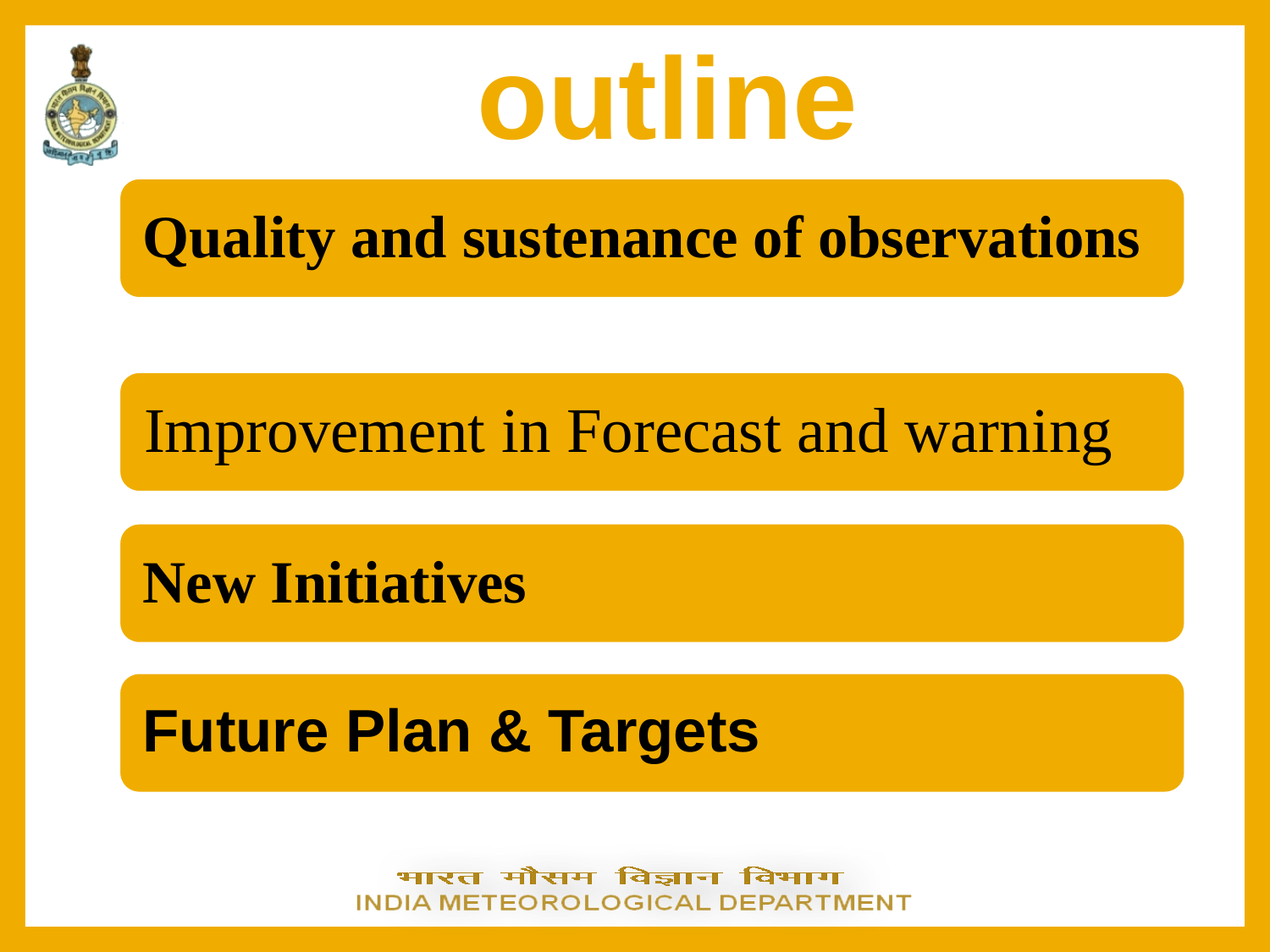

# outline
Quality and sustenance of observations
Improvement in Forecast and warning
New Initiatives
Future Plan & Targets